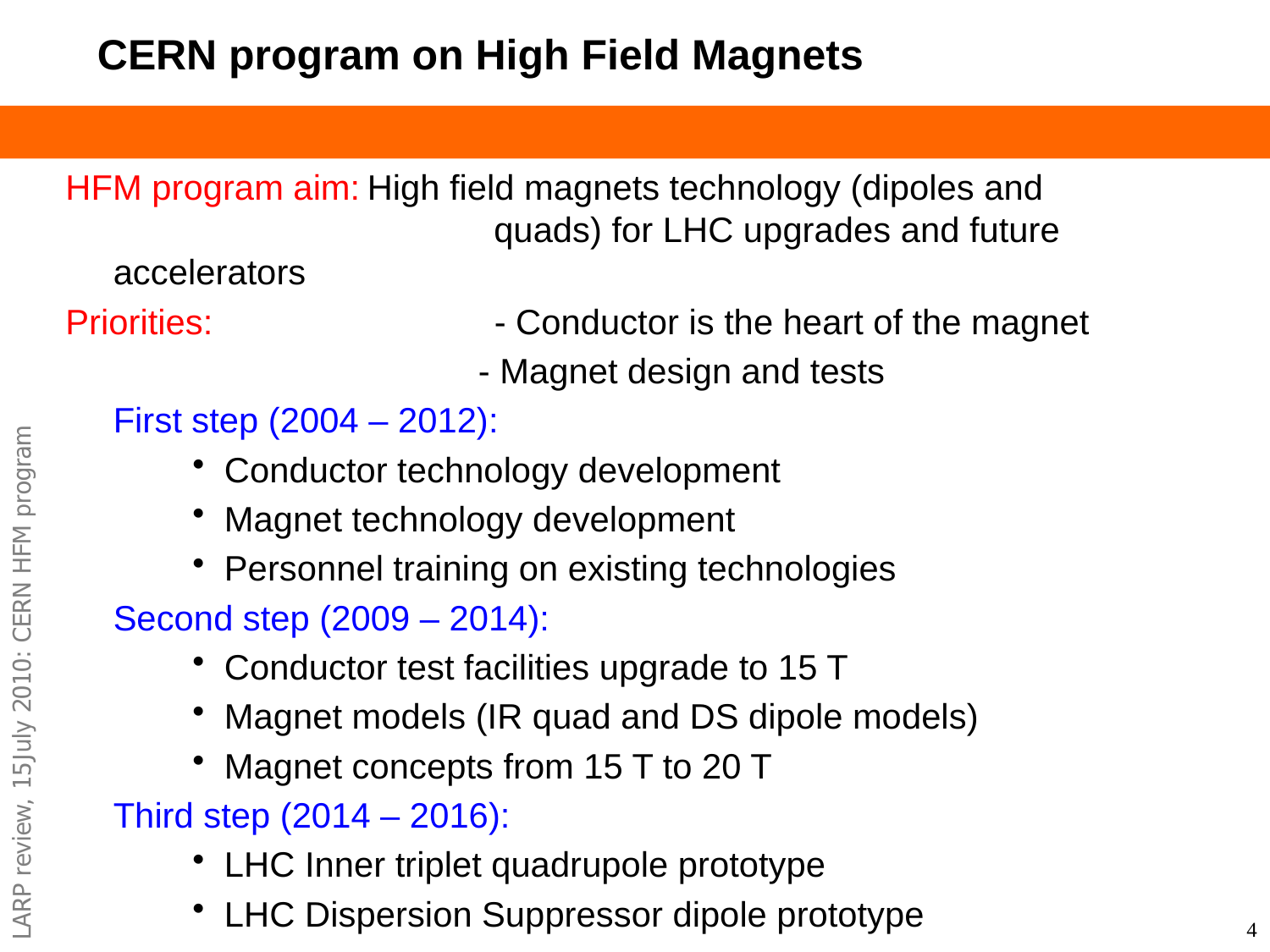

# CERN program on High Field Magnets
HFM program aim:	High field magnets technology (dipoles and 			             quads) for LHC upgrades and future accelerators
Priorities:    		- Conductor is the heart of the magnet
 		- Magnet design and tests
	First step (2004 – 2012):
Conductor technology development
Magnet technology development
Personnel training on existing technologies
	Second step (2009 – 2014):
Conductor test facilities upgrade to 15 T
Magnet models (IR quad and DS dipole models)
Magnet concepts from 15 T to 20 T
	Third step (2014 – 2016):
LHC Inner triplet quadrupole prototype
LHC Dispersion Suppressor dipole prototype
4